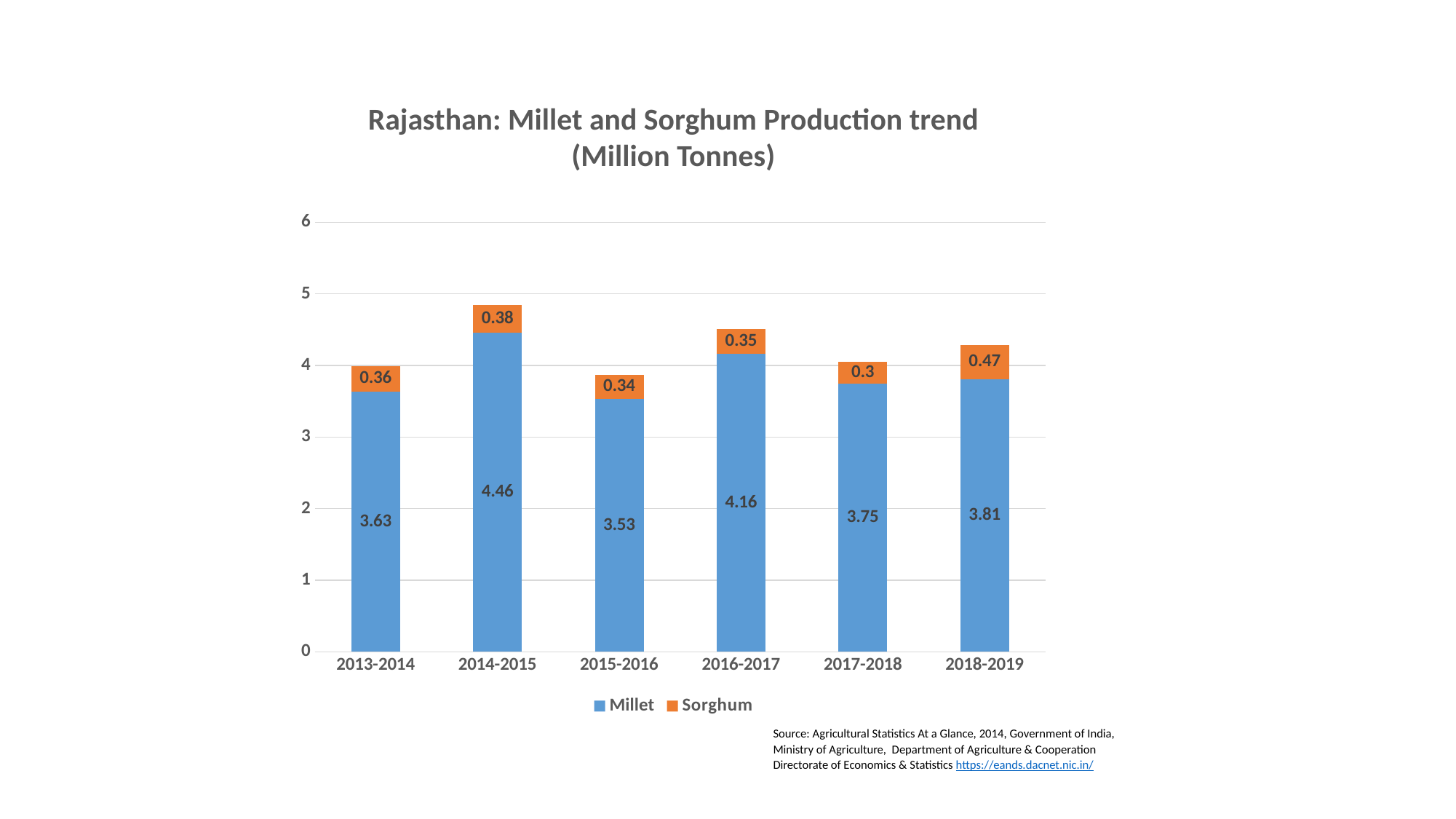

Rajasthan: Millet and Sorghum Production trend
(Million Tonnes)

### Chart

| Category | Millet | Sorghum |
|---|---|---|
| 2013-2014 | 3.63 | 0.36 |
| 2014-2015 | 4.46 | 0.38 |
| 2015-2016 | 3.53 | 0.34 |
| 2016-2017 | 4.16 | 0.35 |
| 2017-2018 | 3.75 | 0.3 |
| 2018-2019 | 3.81 | 0.47 |
Source: Agricultural Statistics At a Glance, 2014, Government of India, Ministry of Agriculture,  Department of Agriculture & Cooperation
Directorate of Economics & Statistics https://eands.dacnet.nic.in/